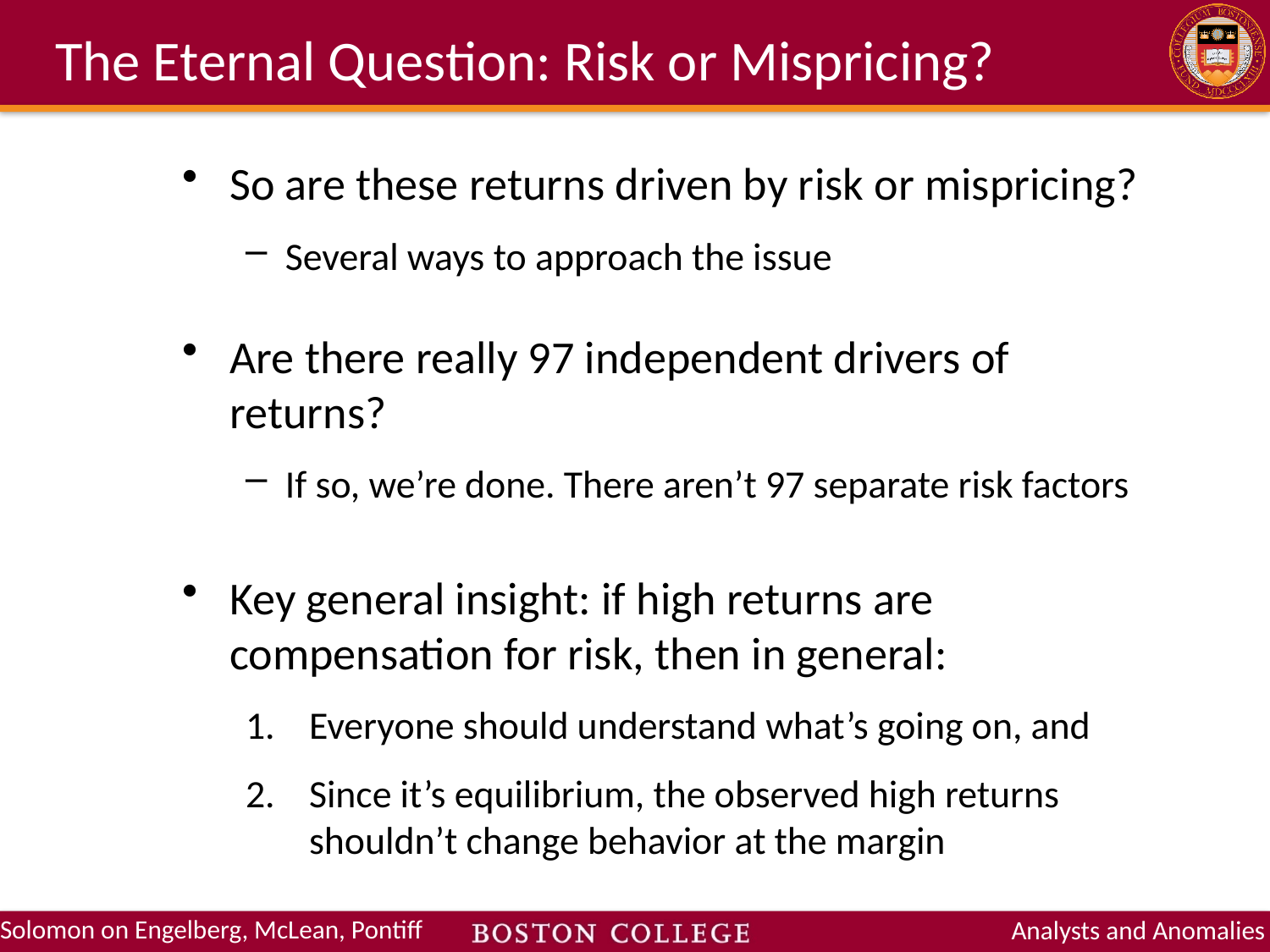

# The Eternal Question: Risk or Mispricing?
So are these returns driven by risk or mispricing?
Several ways to approach the issue

Are there really 97 independent drivers of returns?
If so, we’re done. There aren’t 97 separate risk factors

Key general insight: if high returns are compensation for risk, then in general:
Everyone should understand what’s going on, and
Since it’s equilibrium, the observed high returns shouldn’t change behavior at the margin